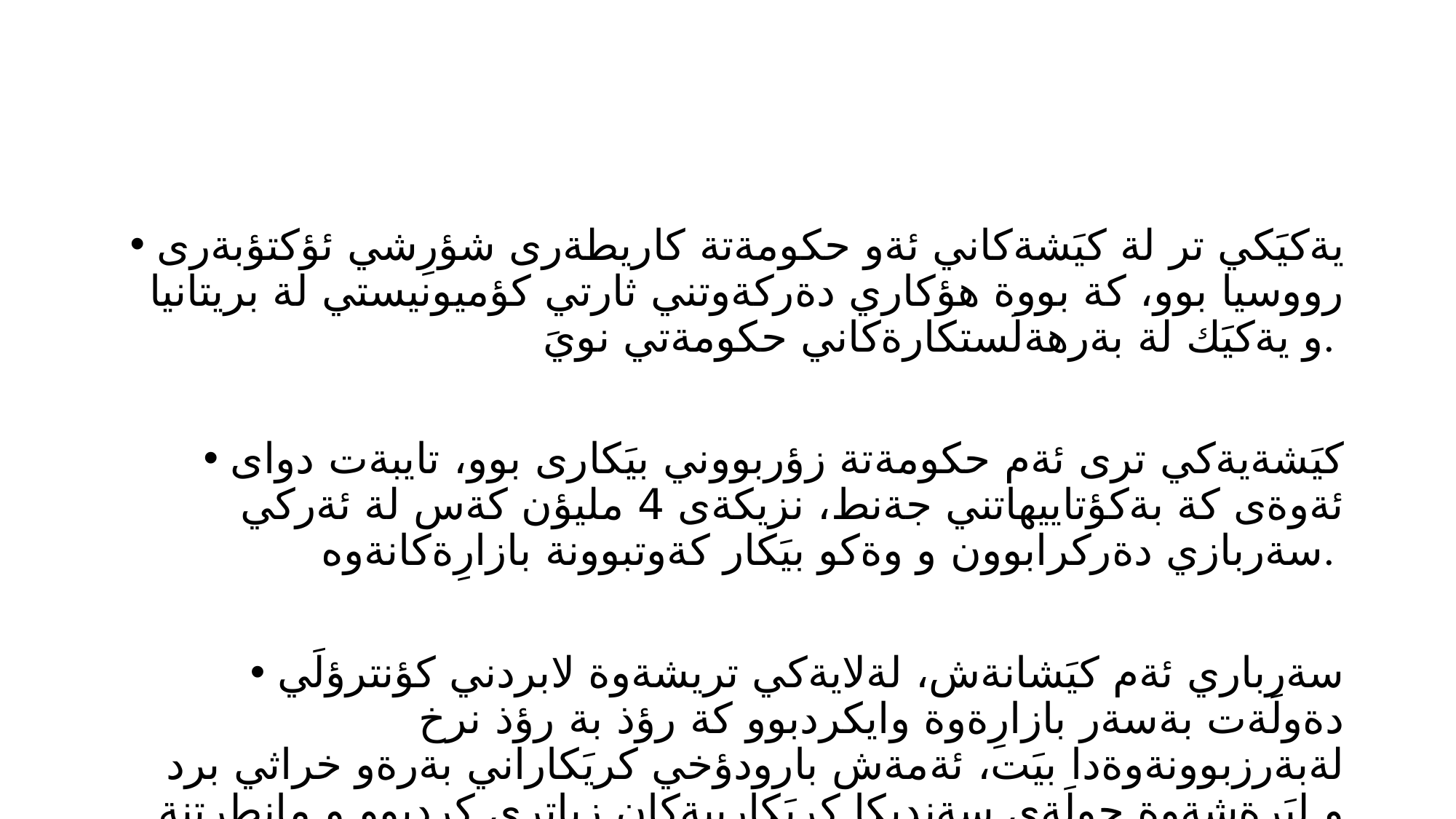

#
يةكيَكي تر لة كيَشةكاني ئةو حكومةتة كاريطةرى شؤرِشي ئؤكتؤبةرى رووسيا بوو، كة بووة هؤكاري دةركةوتني ثارتي كؤميونيستي لة بريتانيا و يةكيَك لة بةرهةلَستكارةكاني حكومةتي نويَ.

كيَشةيةكي ترى ئةم حكومةتة زؤربووني بيَكارى بوو، تايبةت دواى ئةوةى كة بةكؤتاييهاتني جةنط، نزيكةى 4 مليؤن كةس لة ئةركي سةربازي دةركرابوون و وةكو بيَكار كةوتبوونة بازارِةكانةوە.

سةرباري ئةم كيَشانةش، لةلايةكي تريشةوة لابردني كؤنترؤلَي دةولَةت بةسةر بازارِةوة وايكردبوو كة رؤذ بة رؤذ نرخ لةبةرزبوونةوةدا بيَت، ئةمةش بارودؤخي كريَكاراني بةرةو خراثي برد و ليَرةشةوة جولَةى سةنديكا كريَكارييةكان زياتري كردبوو و مانطرتنة كريَكارييةكان لةهةلَكشاندا بوون. .